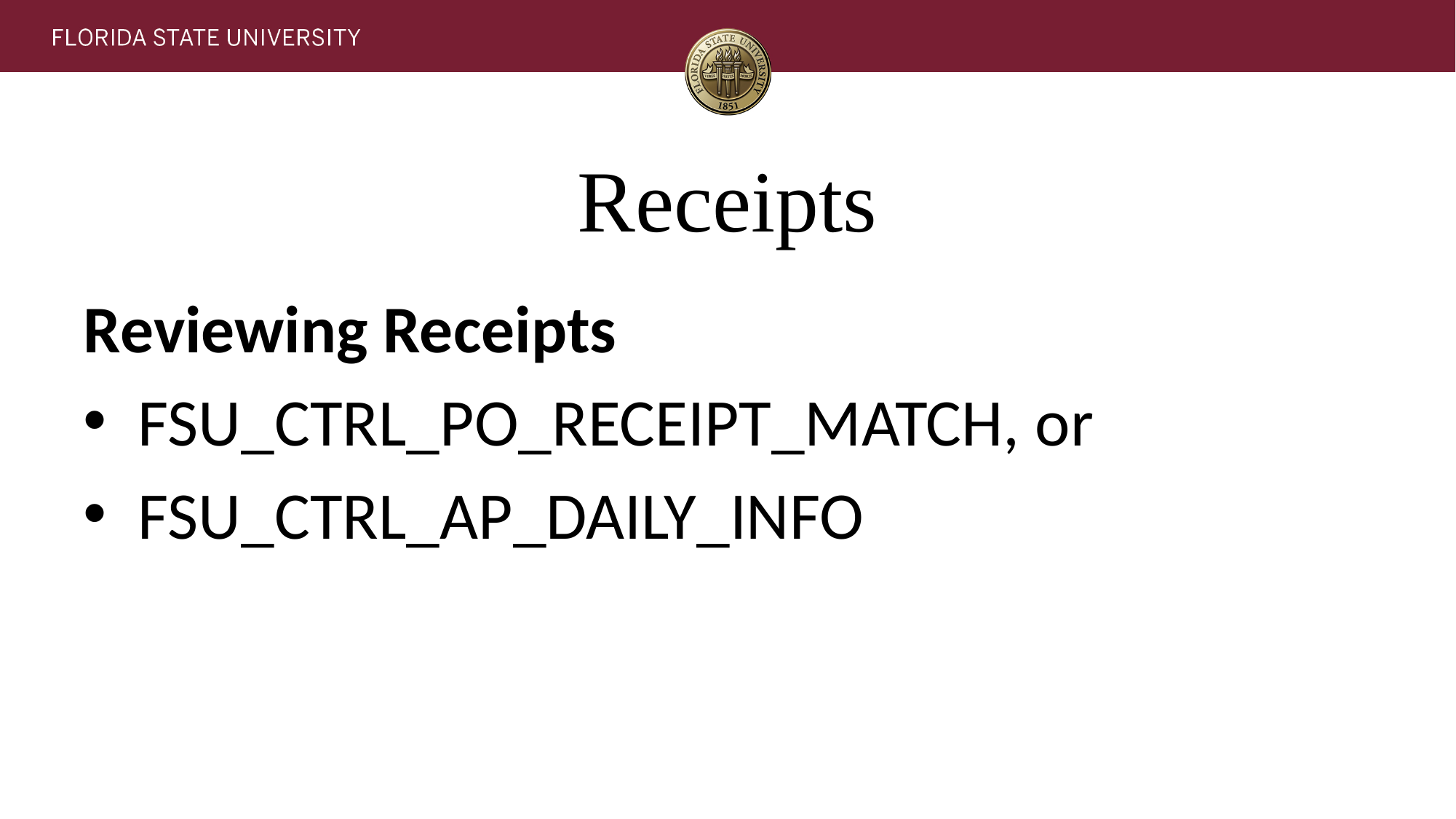

# Receipts
Reviewing Receipts
FSU_CTRL_PO_RECEIPT_MATCH, or
FSU_CTRL_AP_DAILY_INFO